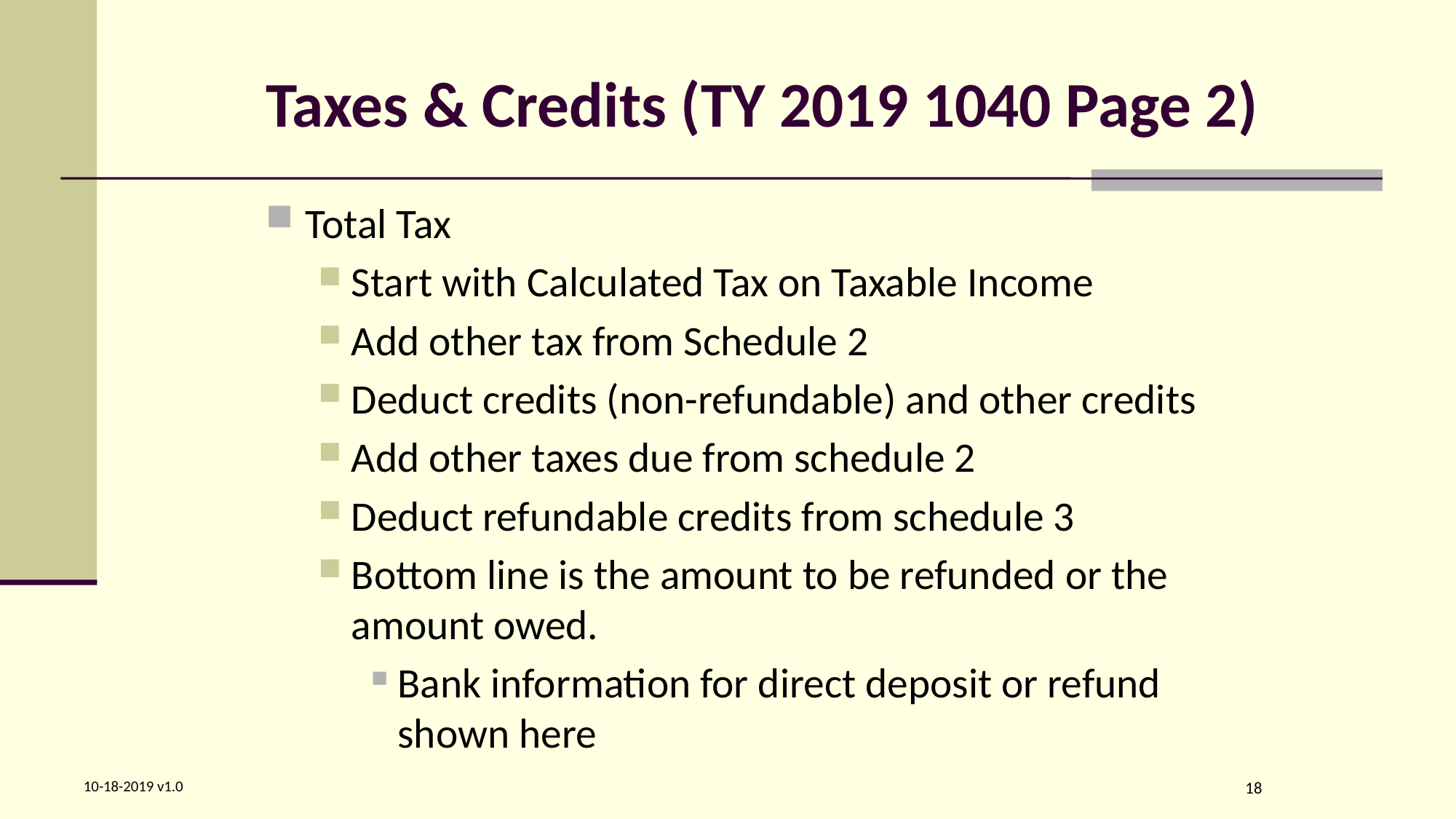

# Taxes & Credits (TY 2019 1040 Page 2)
Total Tax
Start with Calculated Tax on Taxable Income
Add other tax from Schedule 2
Deduct credits (non-refundable) and other credits
Add other taxes due from schedule 2
Deduct refundable credits from schedule 3
Bottom line is the amount to be refunded or the amount owed.
Bank information for direct deposit or refund shown here

18
10-18-2019 v1.0